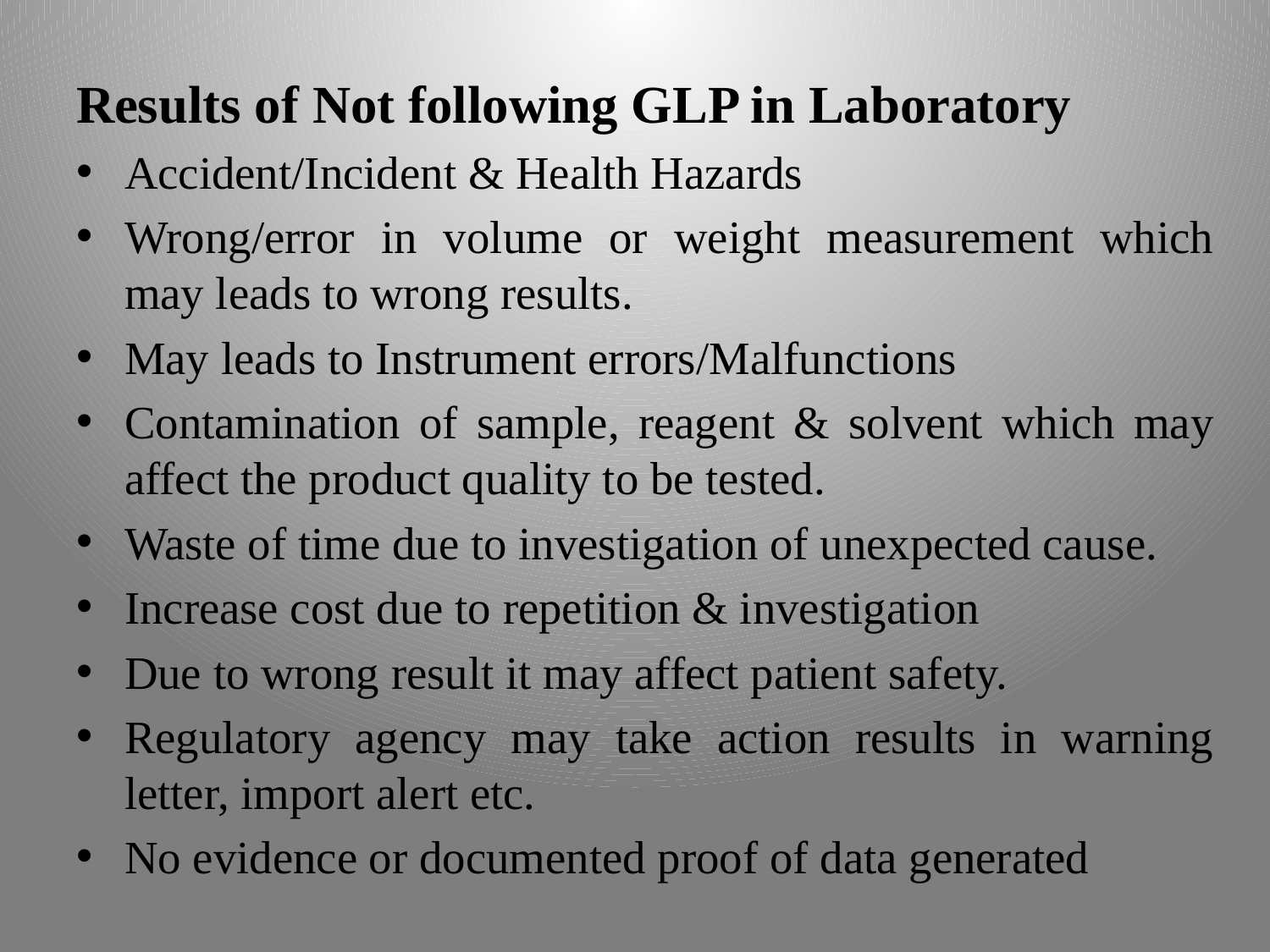

Results of Not following GLP in Laboratory
Accident/Incident & Health Hazards
Wrong/error in volume or weight measurement which may leads to wrong results.
May leads to Instrument errors/Malfunctions
Contamination of sample, reagent & solvent which may affect the product quality to be tested.
Waste of time due to investigation of unexpected cause.
Increase cost due to repetition & investigation
Due to wrong result it may affect patient safety.
Regulatory agency may take action results in warning letter, import alert etc.
No evidence or documented proof of data generated